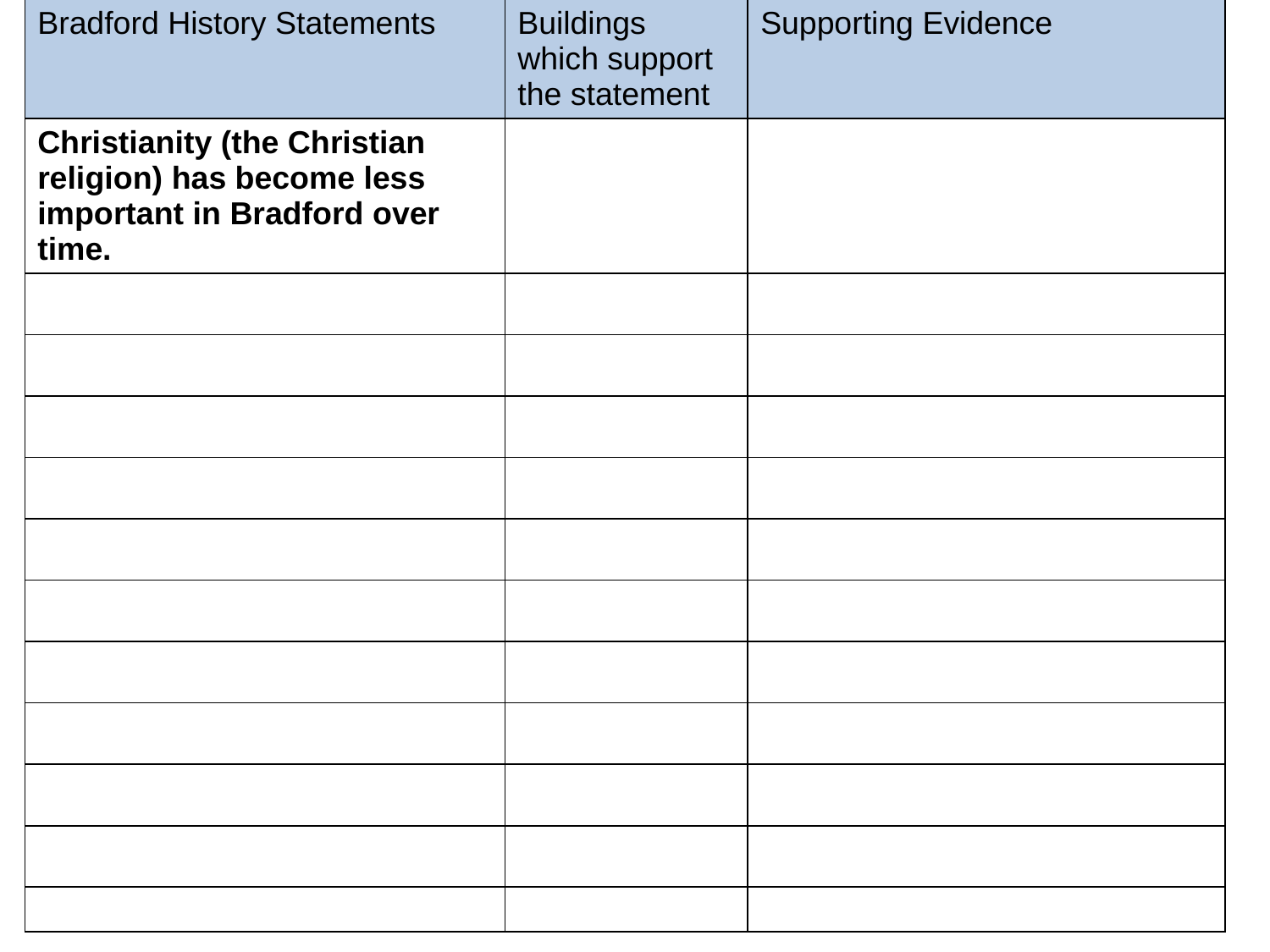

| Bradford History Statements | Buildings which support the statement | Supporting Evidence |
| --- | --- | --- |
| Christianity (the Christian religion) has become less important in Bradford over time. |  |  |
|  |  |  |
|  |  |  |
|  |  |  |
|  |  |  |
|  |  |  |
|  |  |  |
|  |  |  |
|  |  |  |
|  |  |  |
|  |  |  |
|  |  |  |